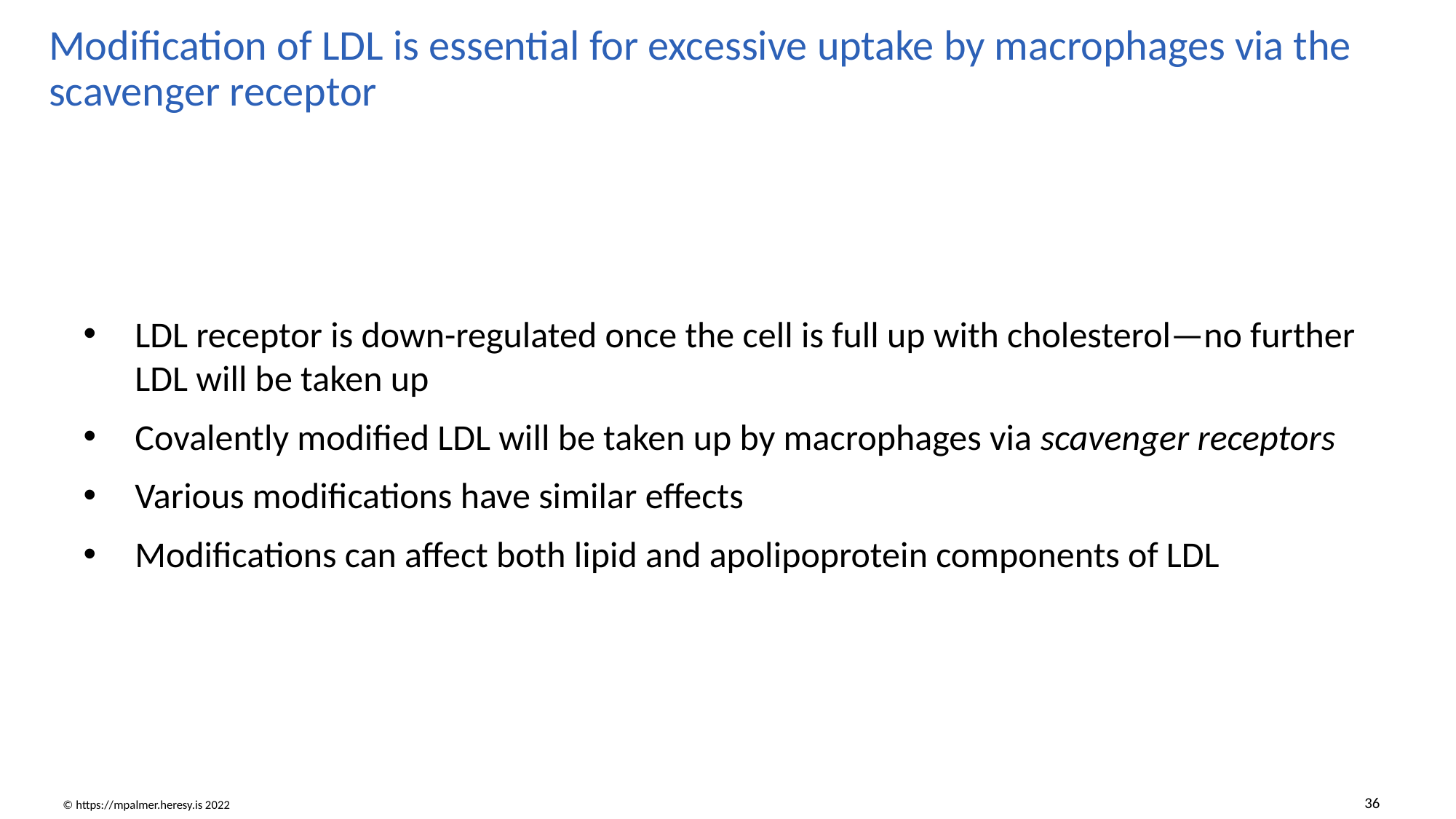

# Modification of LDL is essential for excessive uptake by macrophages via the scavenger receptor
LDL receptor is down-regulated once the cell is full up with cholesterol—no further LDL will be taken up
Covalently modified LDL will be taken up by macrophages via scavenger receptors
Various modifications have similar effects
Modifications can affect both lipid and apolipoprotein components of LDL